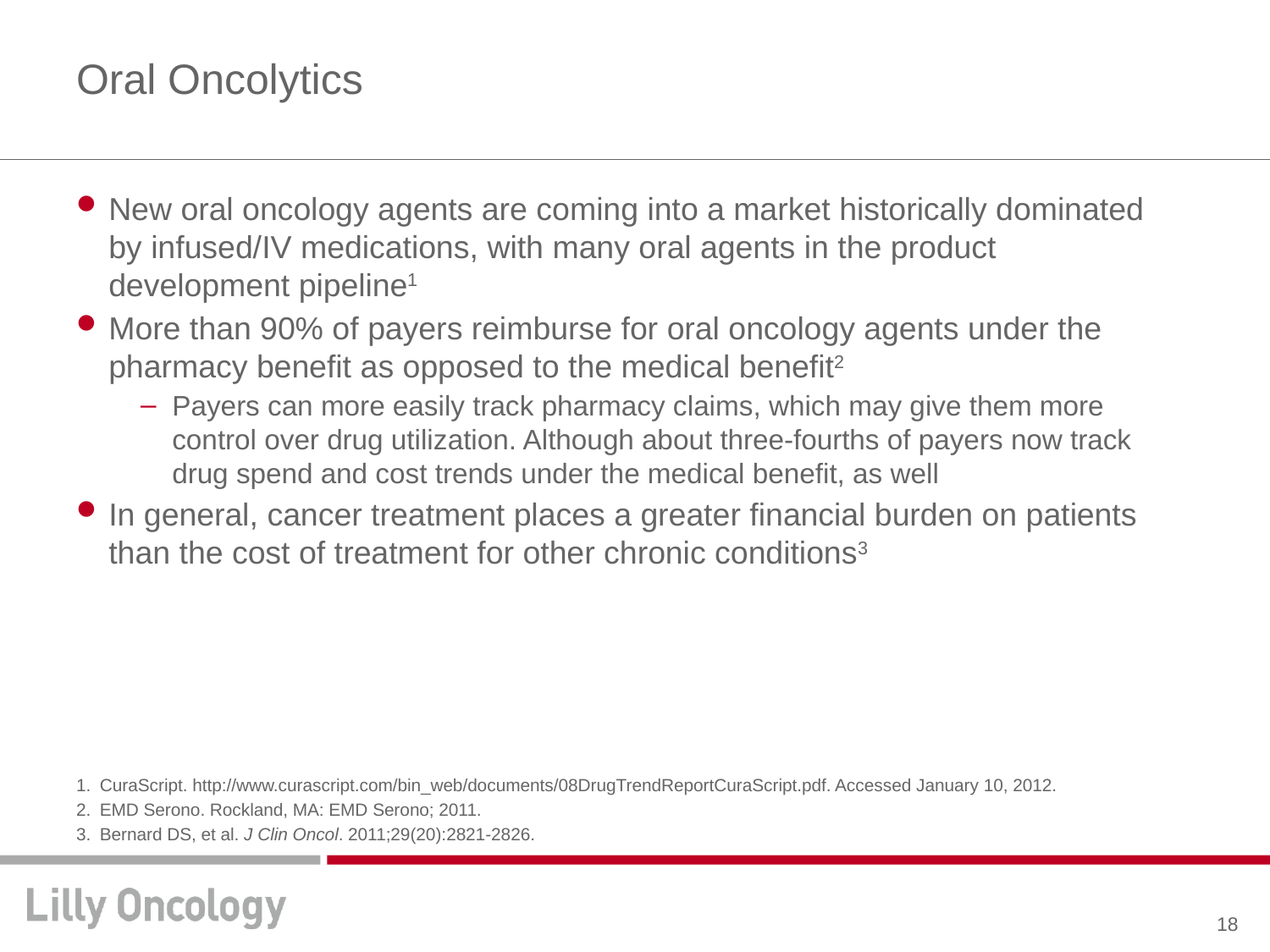

# Oral Oncolytics
New oral oncology agents are coming into a market historically dominated by infused/IV medications, with many oral agents in the product development pipeline1
More than 90% of payers reimburse for oral oncology agents under the pharmacy benefit as opposed to the medical benefit2
Payers can more easily track pharmacy claims, which may give them more control over drug utilization. Although about three-fourths of payers now track drug spend and cost trends under the medical benefit, as well
In general, cancer treatment places a greater financial burden on patients than the cost of treatment for other chronic conditions3
CuraScript. http://www.curascript.com/bin_web/documents/08DrugTrendReportCuraScript.pdf. Accessed January 10, 2012.
EMD Serono. Rockland, MA: EMD Serono; 2011.
Bernard DS, et al. J Clin Oncol. 2011;29(20):2821-2826.
18